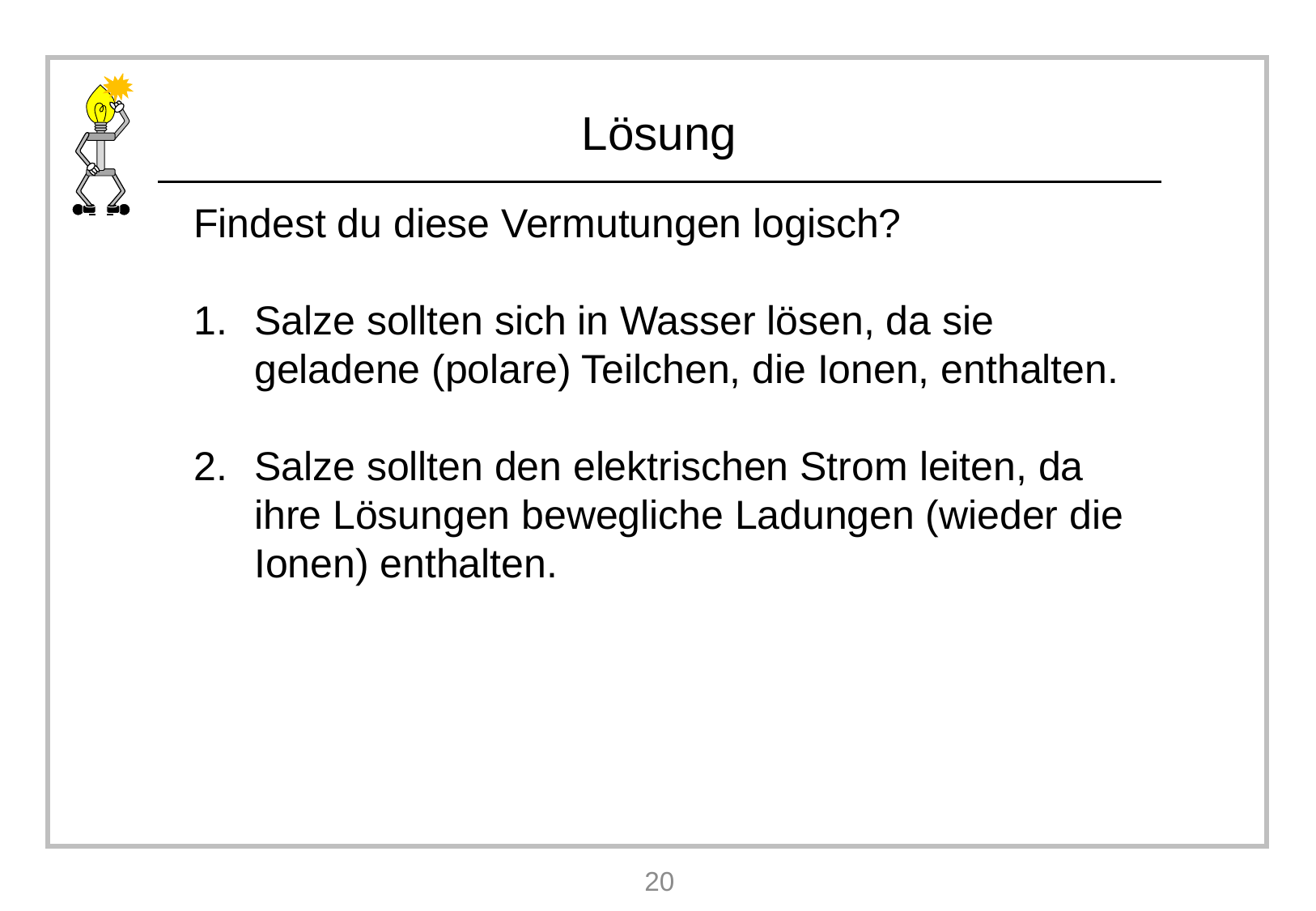

Findest du diese Vermutungen logisch?

Salze sollten sich in Wasser lösen, da sie geladene (polare) Teilchen, die Ionen, enthalten.

Salze sollten den elektrischen Strom leiten, da ihre Lösungen bewegliche Ladungen (wieder die Ionen) enthalten.
20